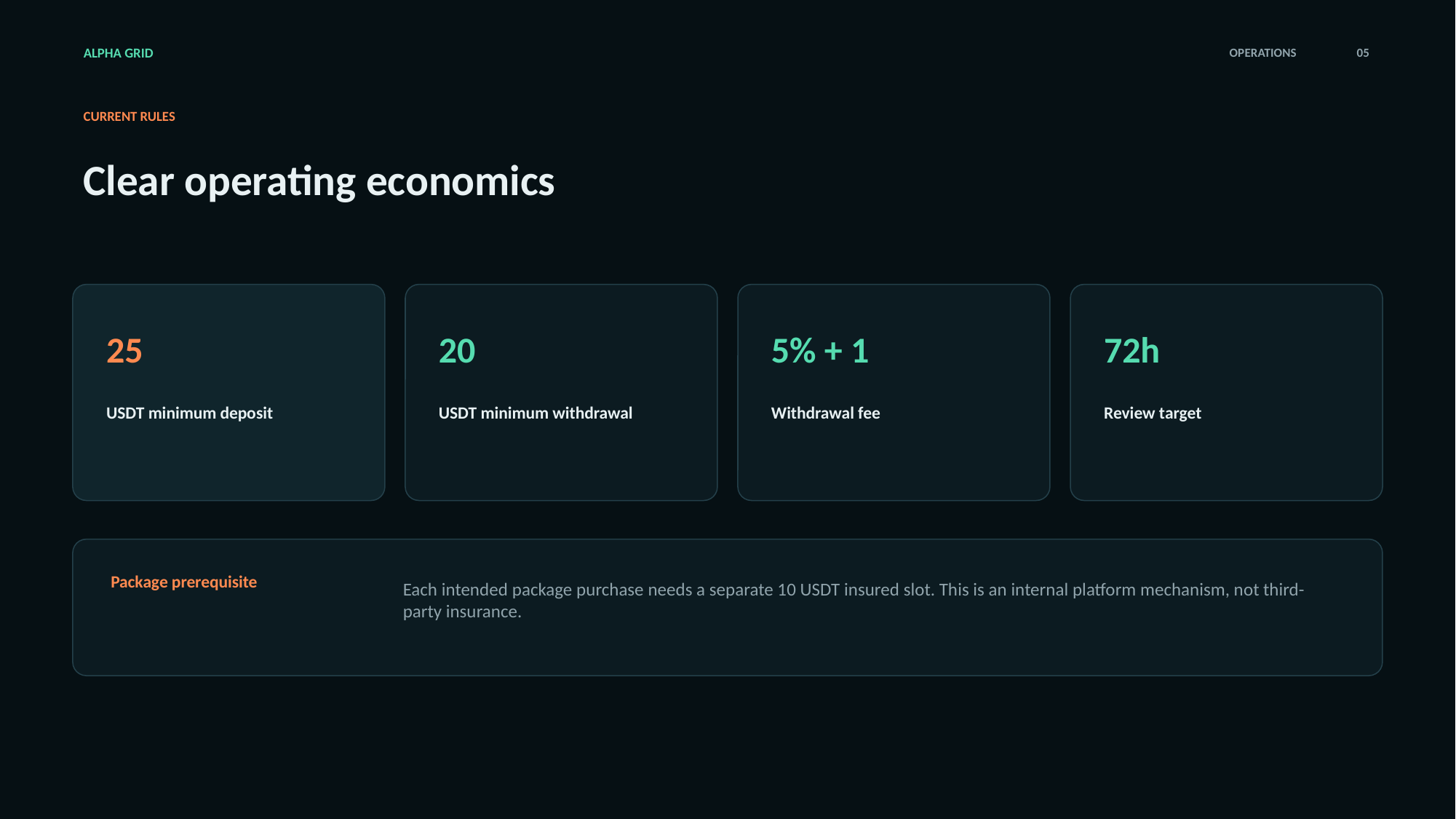

ALPHA GRID
OPERATIONS
05
CURRENT RULES
Clear operating economics

25
20
5% + 1
72h
USDT minimum deposit
USDT minimum withdrawal
Withdrawal fee
Review target

Each intended package purchase needs a separate 10 USDT insured slot. This is an internal platform mechanism, not third-party insurance.
Package prerequisite